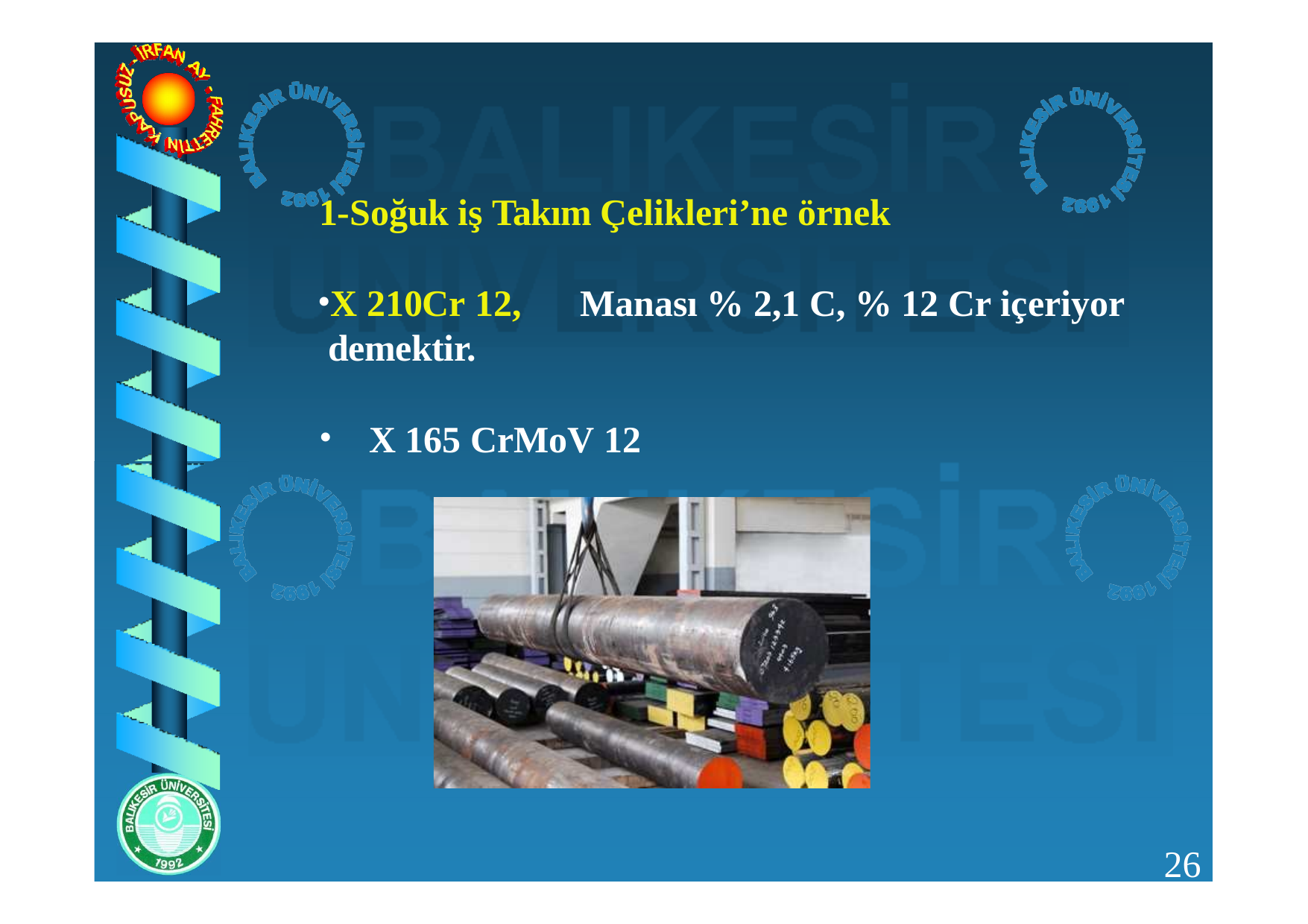

1-Soğuk iş Takım Çelikleri’ne örnek

X 210Cr 12,	Manası % 2,1 C, % 12 Cr içeriyor  demektir.

X 165 CrMoV 12

26